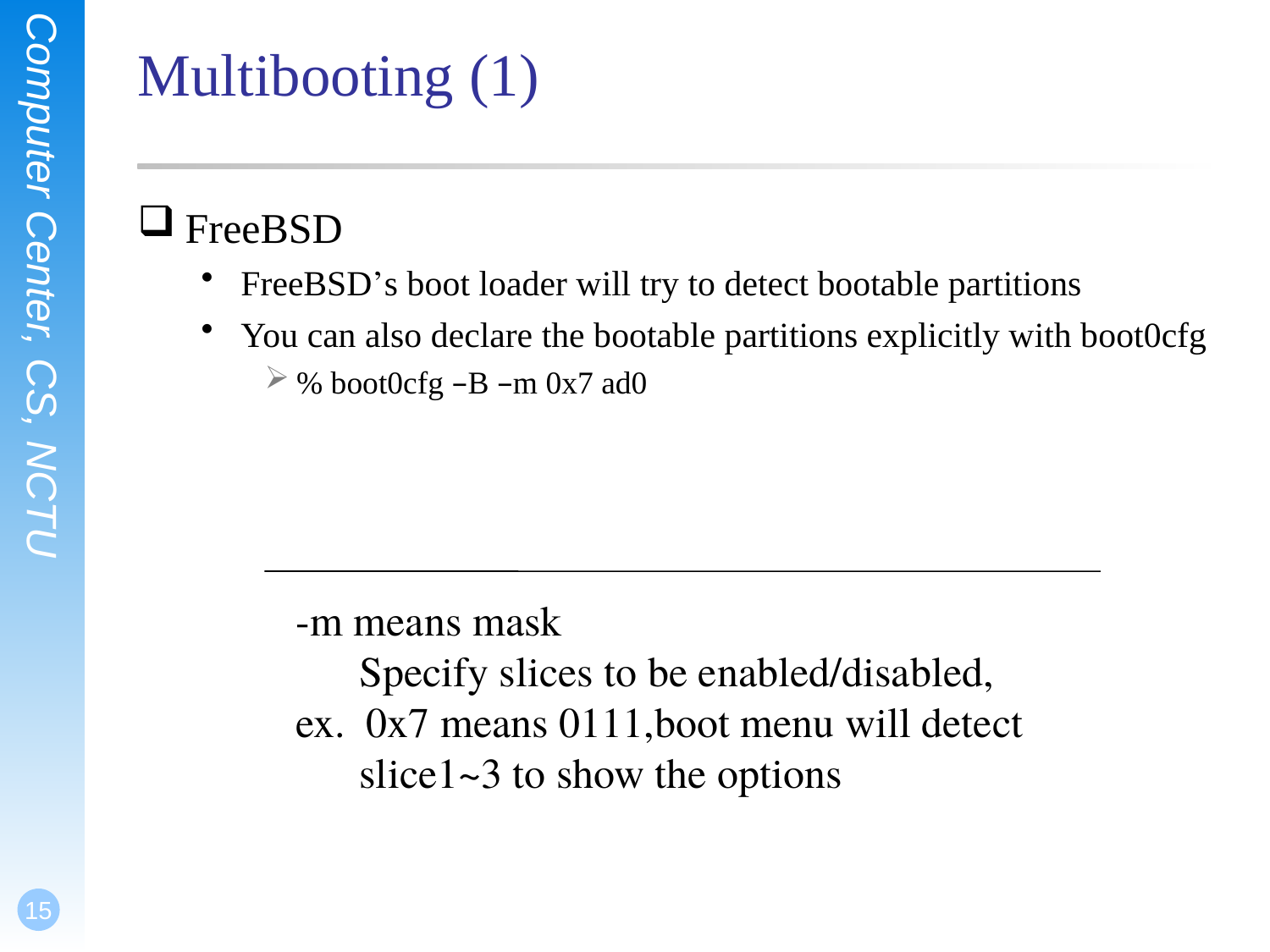

# Multibooting (1)
FreeBSD
FreeBSD’s boot loader will try to detect bootable partitions
You can also declare the bootable partitions explicitly with boot0cfg
% boot0cfg –B –m 0x7 ad0

-m means mask
      Specify slices to be enabled/disabled,
ex.  0x7 means 0111,boot menu will detect
      slice1~3 to show the options